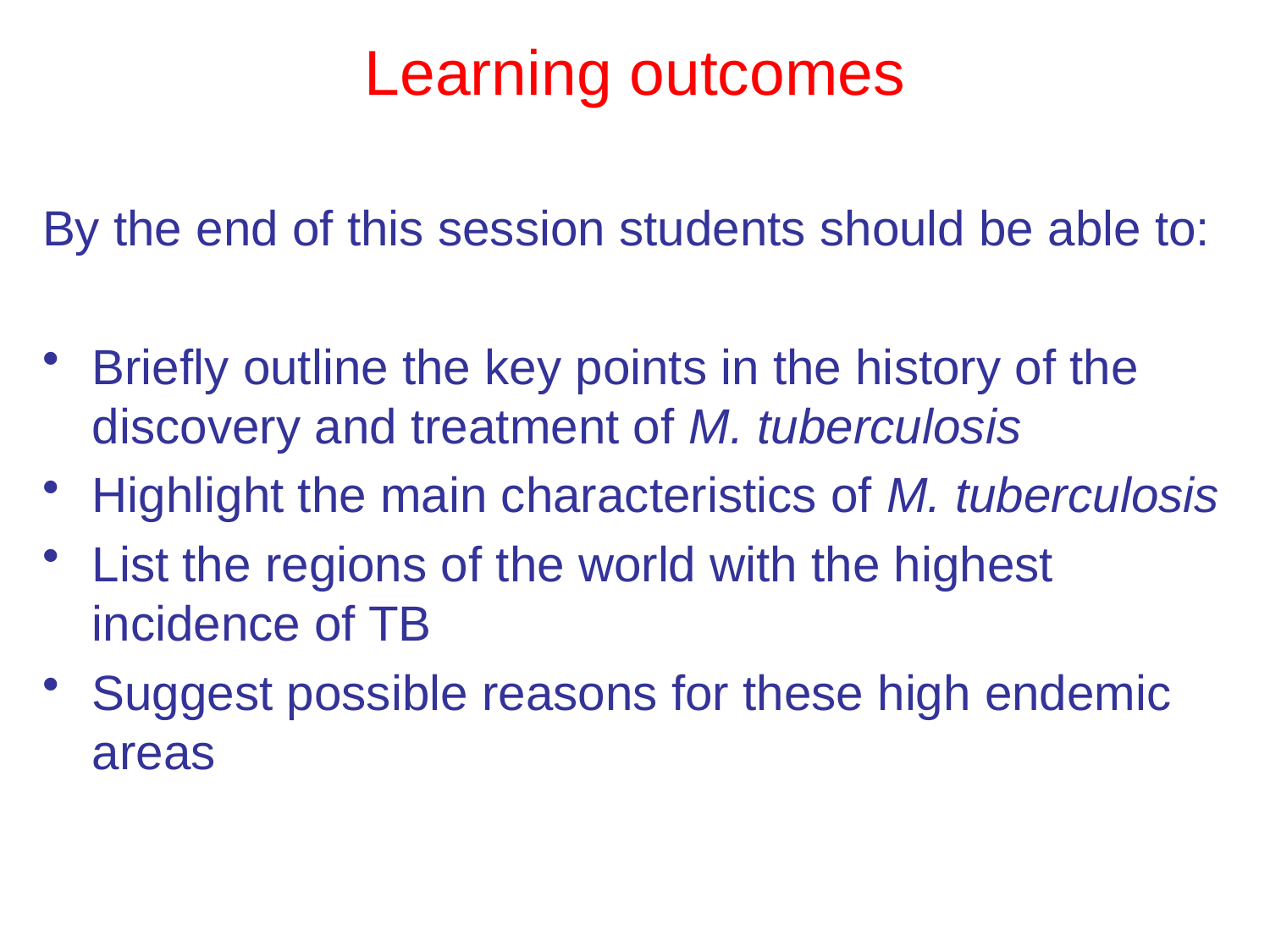

# Learning outcomes

By the end of this session students should be able to:

Briefly outline the key points in the history of the discovery and treatment of M. tuberculosis
Highlight the main characteristics of M. tuberculosis
List the regions of the world with the highest incidence of TB
Suggest possible reasons for these high endemic areas